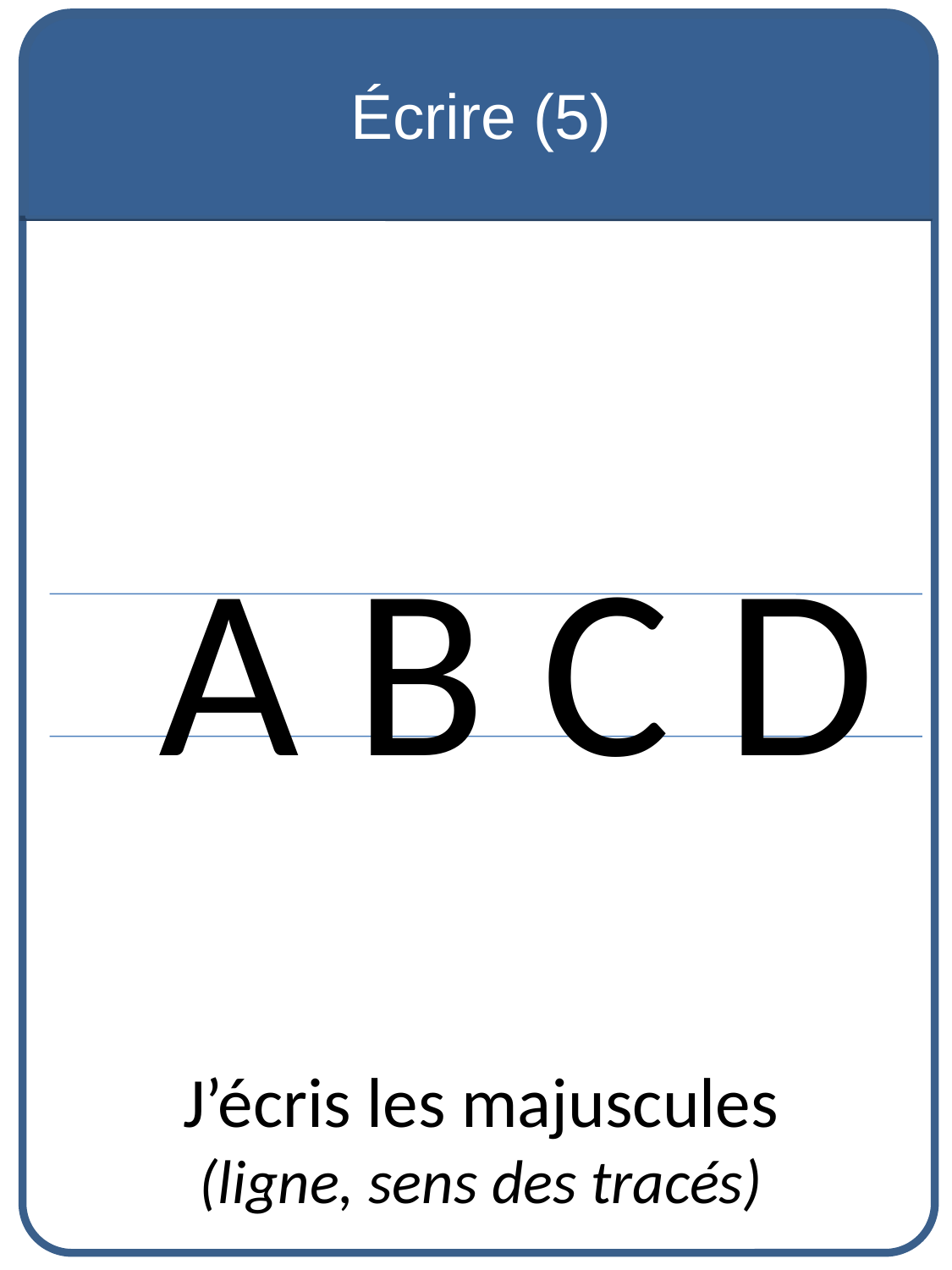

Écrire (5)
A B C D
J’écris les majuscules
(ligne, sens des tracés)